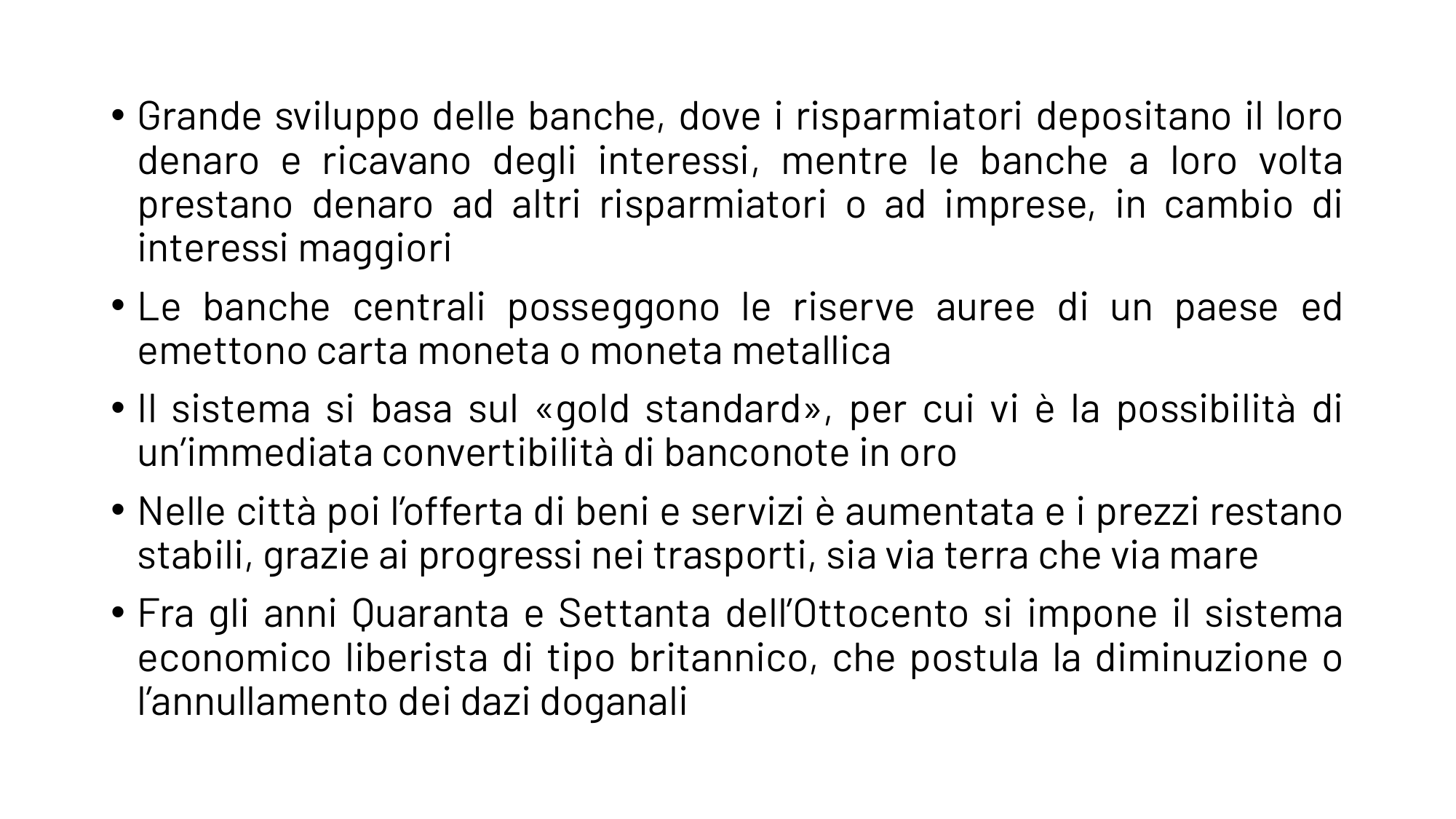

Grande sviluppo delle banche, dove i risparmiatori depositano il loro denaro e ricavano degli interessi, mentre le banche a loro volta prestano denaro ad altri risparmiatori o ad imprese, in cambio di interessi maggiori
Le banche centrali posseggono le riserve auree di un paese ed emettono carta moneta o moneta metallica
Il sistema si basa sul «gold standard», per cui vi è la possibilità di un’immediata convertibilità di banconote in oro
Nelle città poi l’offerta di beni e servizi è aumentata e i prezzi restano stabili, grazie ai progressi nei trasporti, sia via terra che via mare
Fra gli anni Quaranta e Settanta dell’Ottocento si impone il sistema economico liberista di tipo britannico, che postula la diminuzione o l’annullamento dei dazi doganali